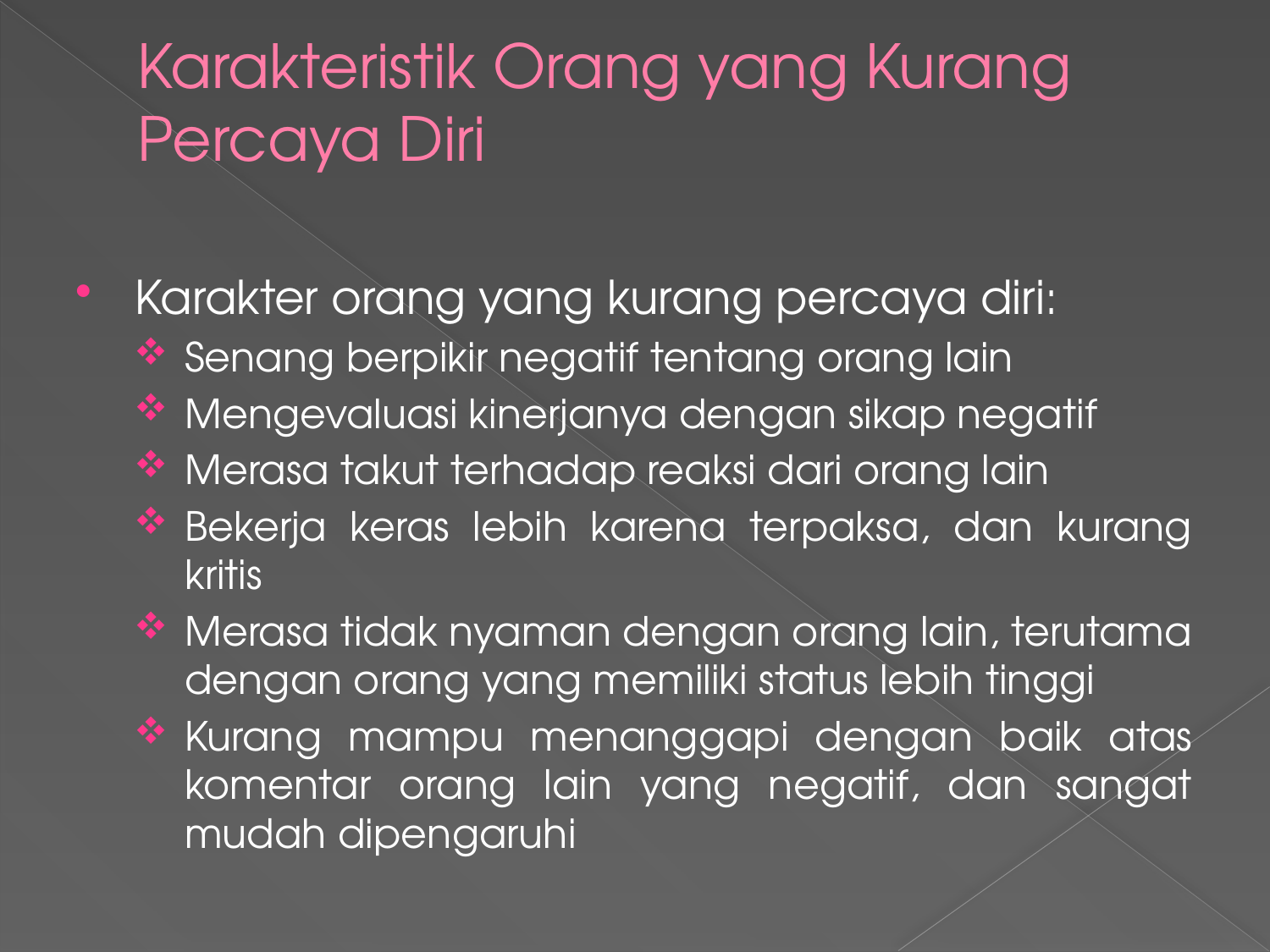

# Karakteristik Orang yang Kurang Percaya Diri
Karakter orang yang kurang percaya diri:
Senang berpikir negatif tentang orang lain
Mengevaluasi kinerjanya dengan sikap negatif
Merasa takut terhadap reaksi dari orang lain
Bekerja keras lebih karena terpaksa, dan kurang kritis
Merasa tidak nyaman dengan orang lain, terutama dengan orang yang memiliki status lebih tinggi
Kurang mampu menanggapi dengan baik atas komentar orang lain yang negatif, dan sangat mudah dipengaruhi